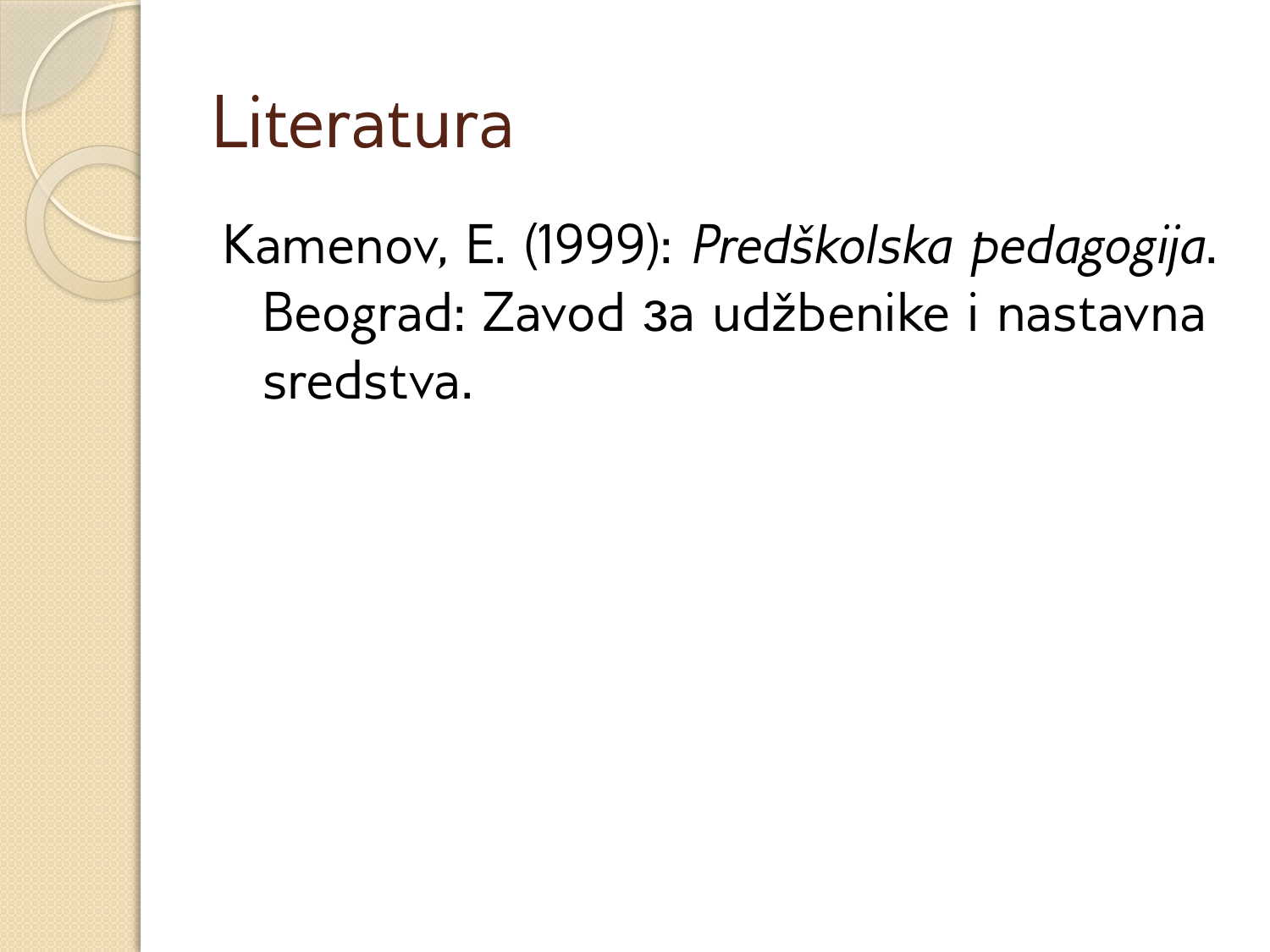

# Literatura
Kamenov, E. (1999): Predškolska pedagogija. Beograd: Zavod зa udžbenike i nastavna sredstva.